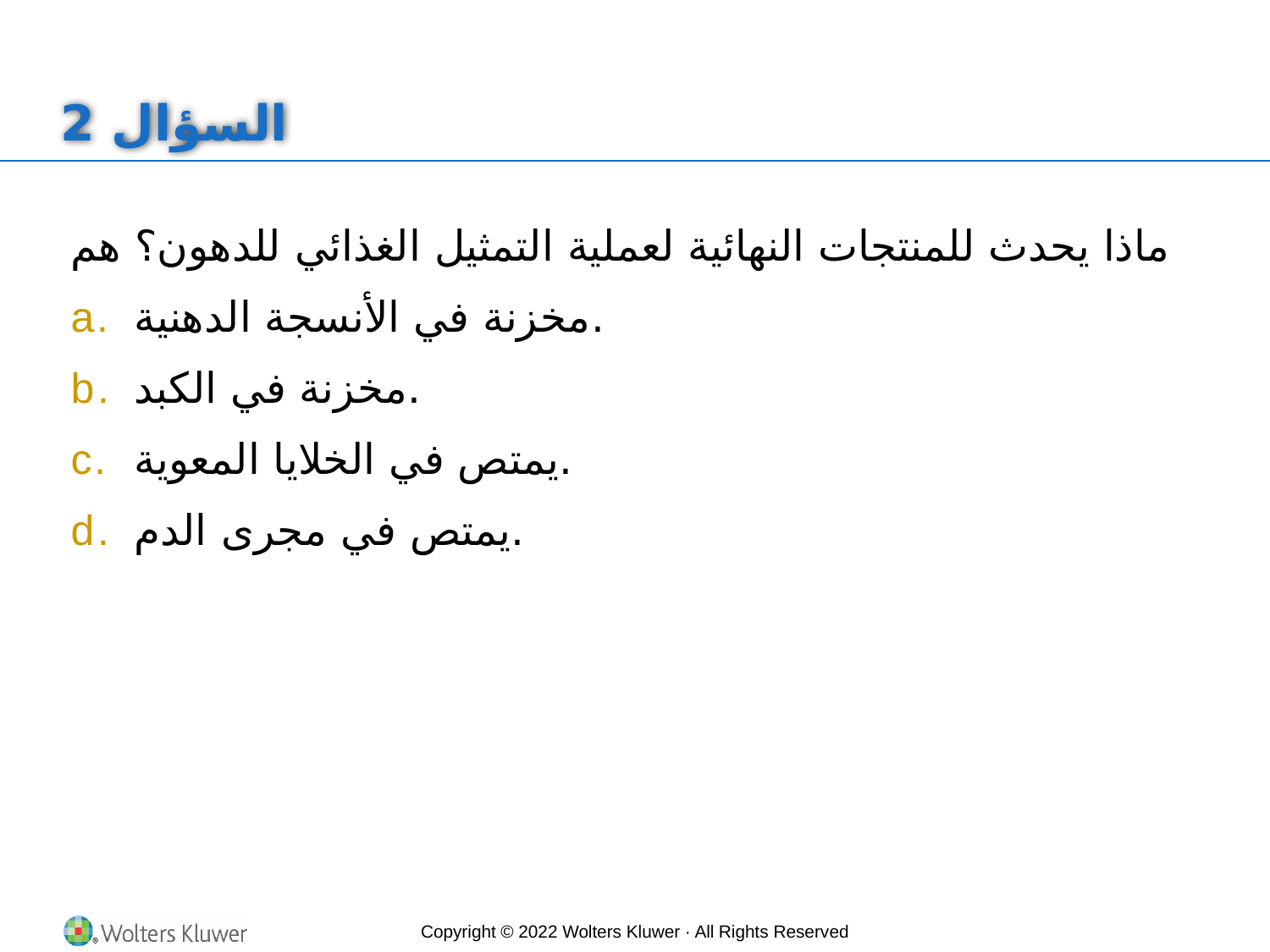

# السؤال 2
ماذا يحدث للمنتجات النهائية لعملية التمثيل الغذائي للدهون؟ هم
مخزنة في الأنسجة الدهنية.
مخزنة في الكبد.
يمتص في الخلايا المعوية.
يمتص في مجرى الدم.